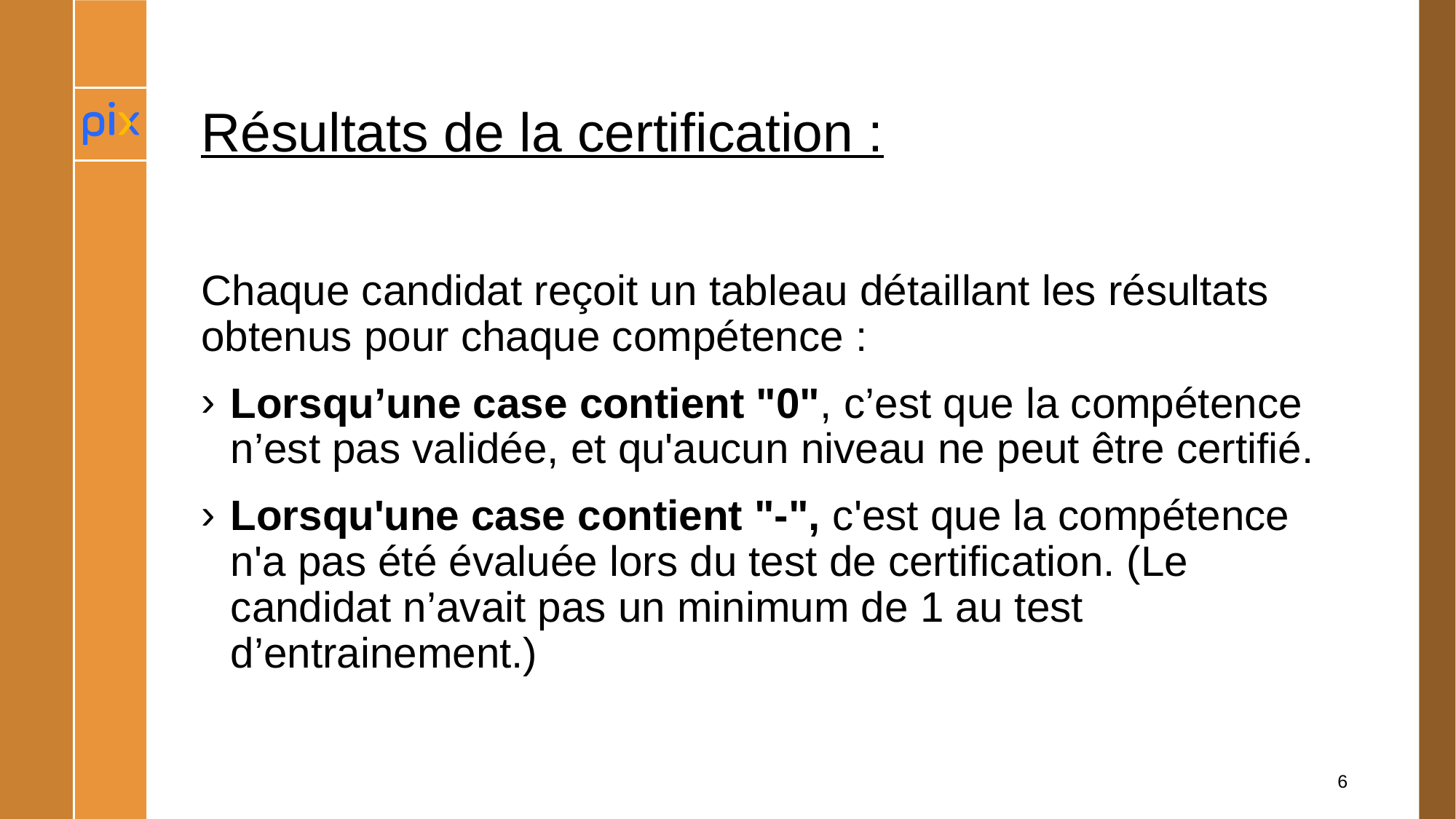

# Résultats de la certification :

Chaque candidat reçoit un tableau détaillant les résultats obtenus pour chaque compétence :
Lorsqu’une case contient "0", c’est que la compétence n’est pas validée, et qu'aucun niveau ne peut être certifié.
Lorsqu'une case contient "-", c'est que la compétence n'a pas été évaluée lors du test de certification. (Le candidat n’avait pas un minimum de 1 au test d’entrainement.)
6